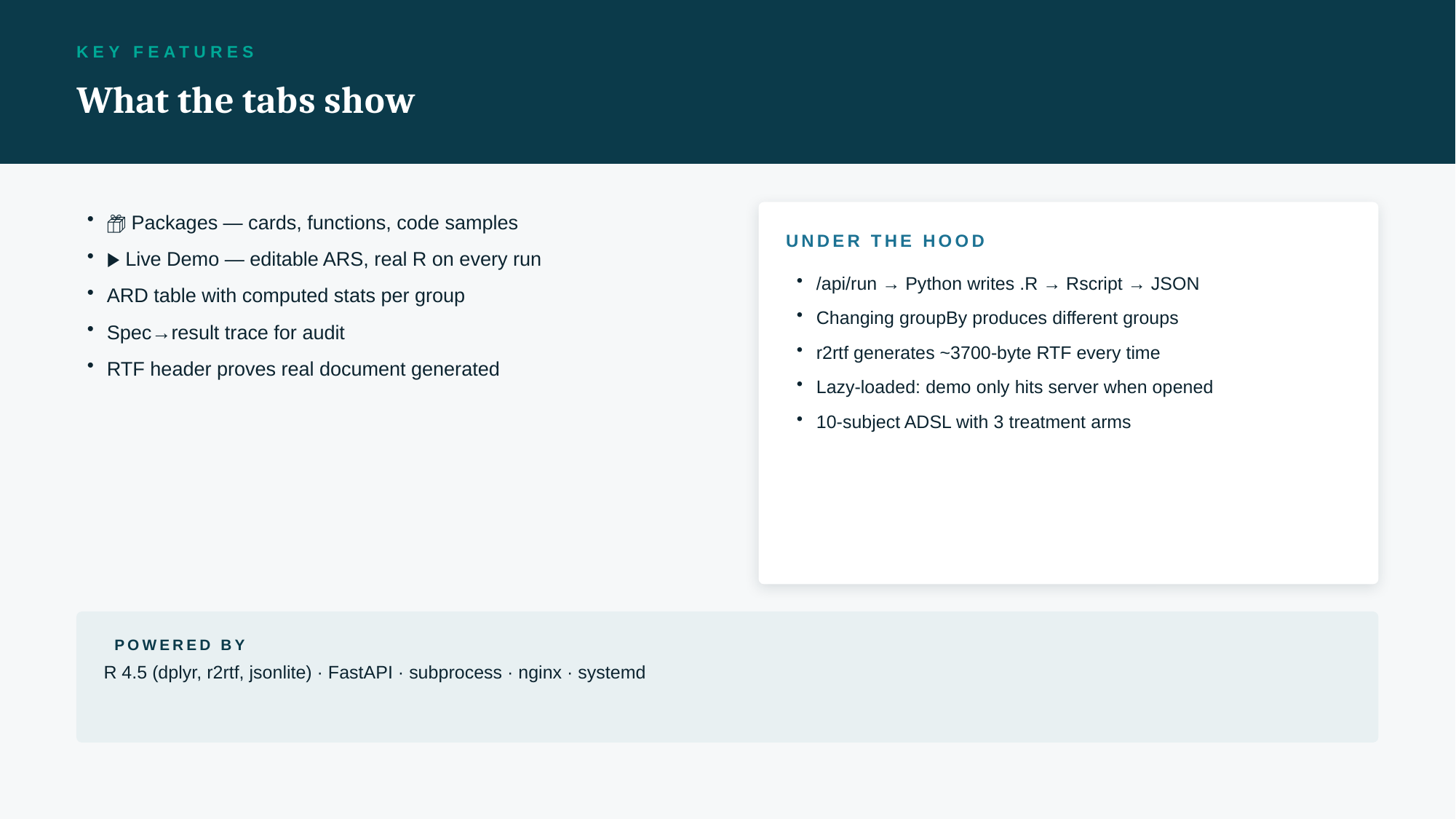

KEY FEATURES
What the tabs show
📦 Packages — cards, functions, code samples
▶ Live Demo — editable ARS, real R on every run
ARD table with computed stats per group
Spec→result trace for audit
RTF header proves real document generated

UNDER THE HOOD
/api/run → Python writes .R → Rscript → JSON
Changing groupBy produces different groups
r2rtf generates ~3700-byte RTF every time
Lazy-loaded: demo only hits server when opened
10-subject ADSL with 3 treatment arms

POWERED BY
R 4.5 (dplyr, r2rtf, jsonlite) · FastAPI · subprocess · nginx · systemd